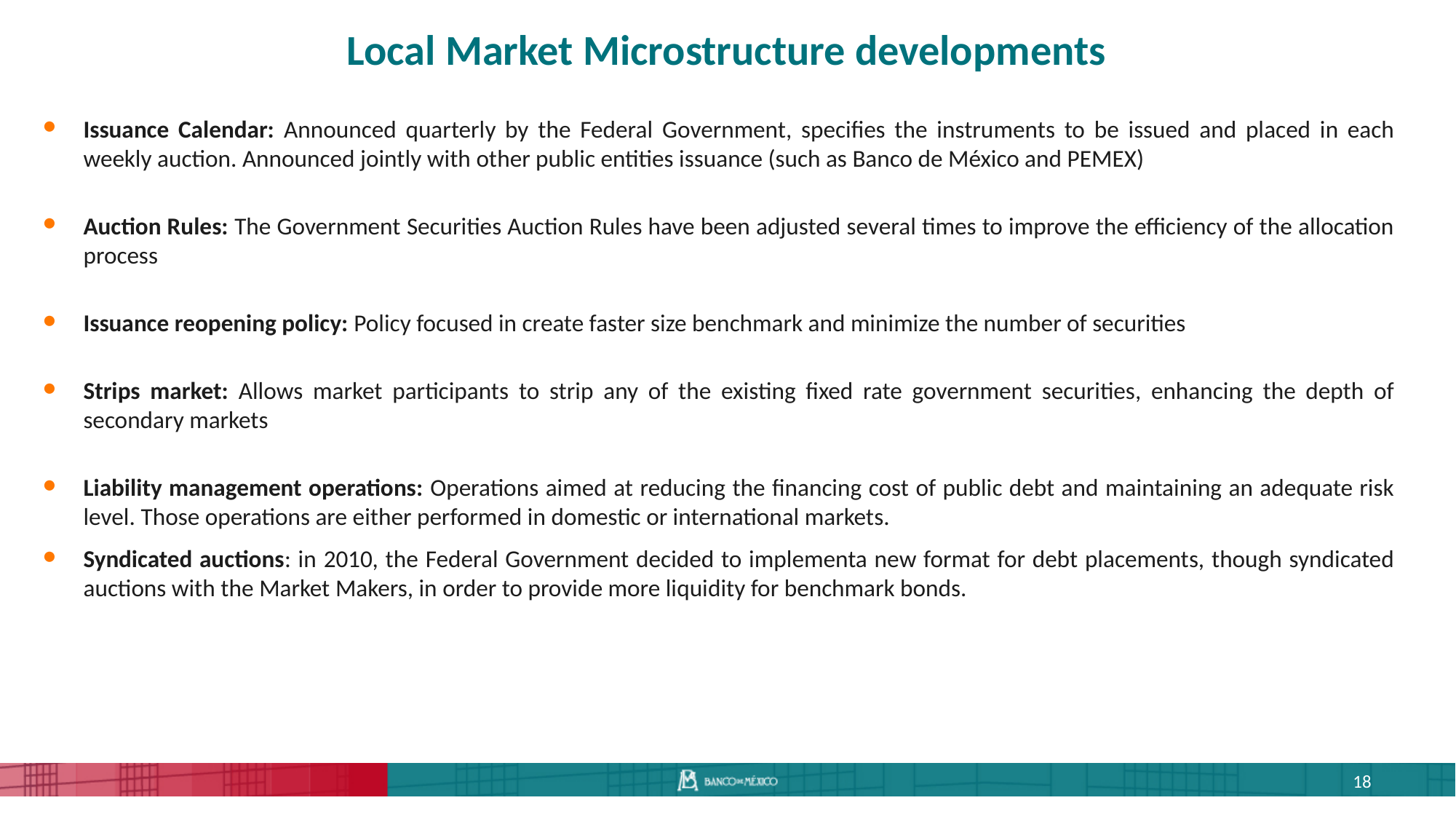

Local Market Microstructure developments

Issuance Calendar: Announced quarterly by the Federal Government, specifies the instruments to be issued and placed in each weekly auction. Announced jointly with other public entities issuance (such as Banco de México and PEMEX)

Auction Rules: The Government Securities Auction Rules have been adjusted several times to improve the efficiency of the allocation process

Issuance reopening policy: Policy focused in create faster size benchmark and minimize the number of securities

Strips market: Allows market participants to strip any of the existing fixed rate government securities, enhancing the depth of secondary markets

Liability management operations: Operations aimed at reducing the financing cost of public debt and maintaining an adequate risk level. Those operations are either performed in domestic or international markets.

Syndicated auctions: in 2010, the Federal Government decided to implementa new format for debt placements, though syndicated auctions with the Market Makers, in order to provide more liquidity for benchmark bonds.

18